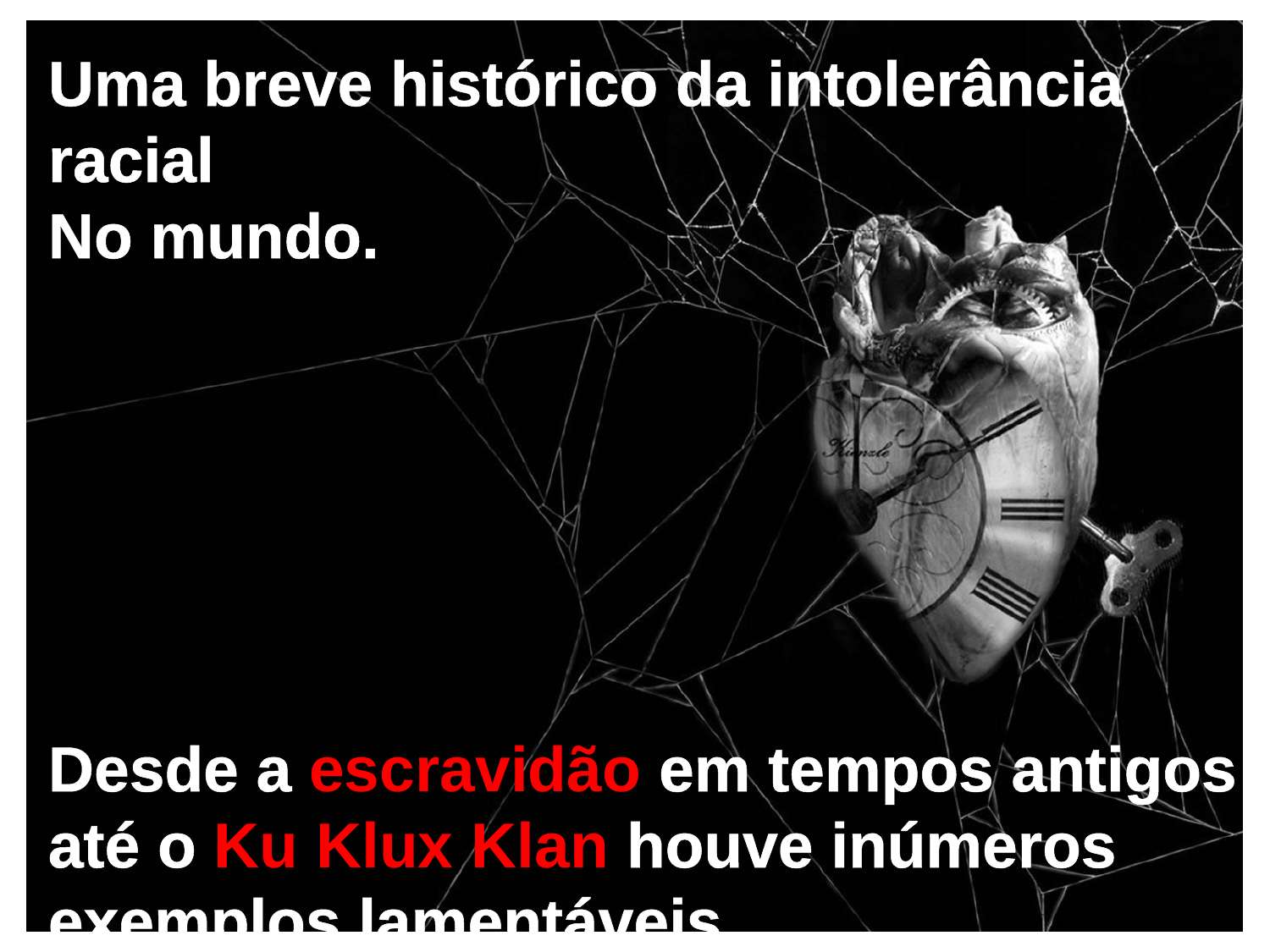

Uma breve histórico da intolerância racial
No mundo.

Desde a escravidão em tempos antigos até o Ku Klux Klan houve inúmeros exemplos lamentáveis.